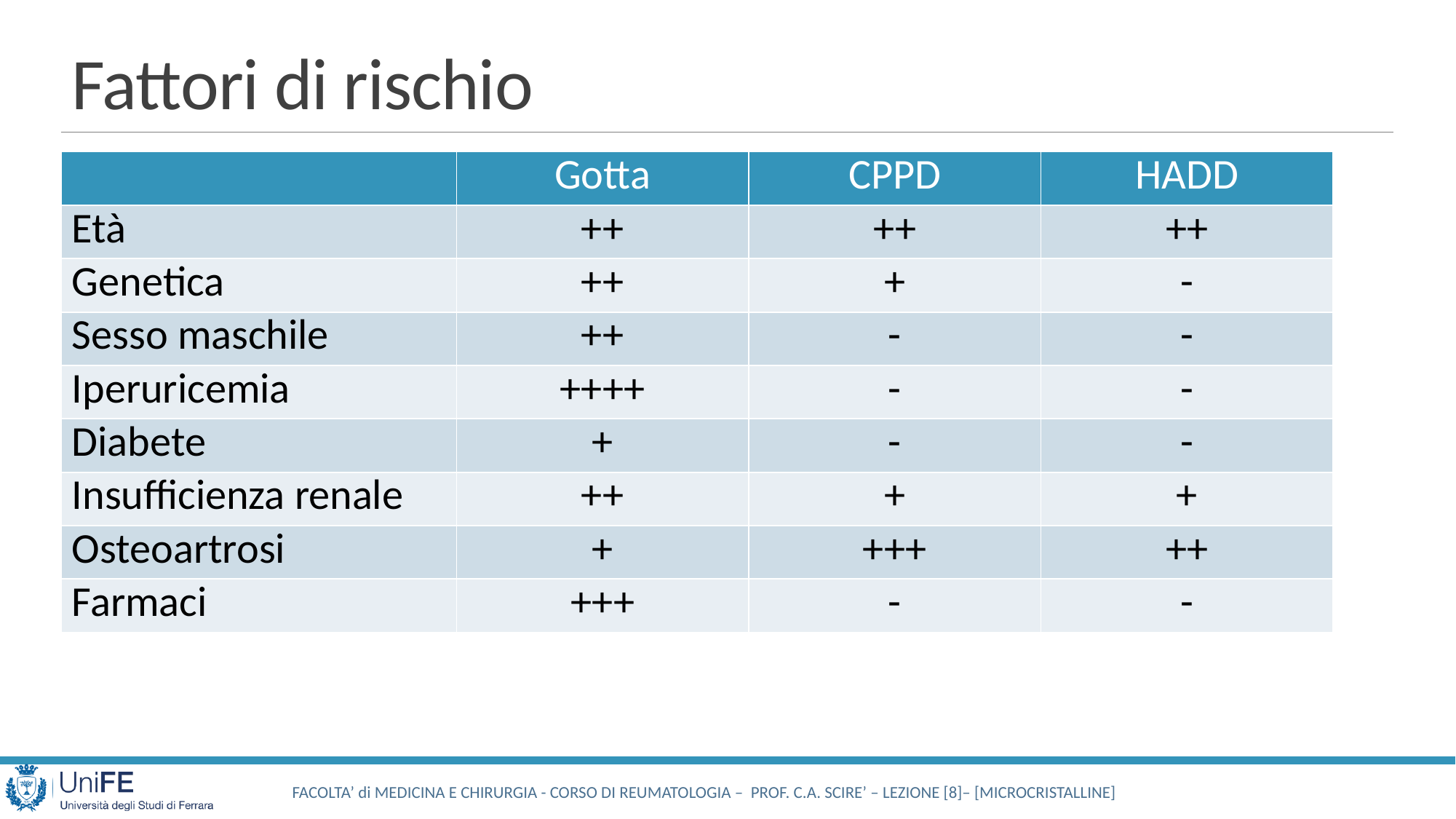

# Fattori di rischio
|  | Gotta | CPPD | HADD |
| --- | --- | --- | --- |
| Età | ++ | ++ | ++ |
| Genetica | ++ | + | - |
| Sesso maschile | ++ | - | - |
| Iperuricemia | ++++ | - | - |
| Diabete | + | - | - |
| Insufficienza renale | ++ | + | + |
| Osteoartrosi | + | +++ | ++ |
| Farmaci | +++ | - | - |